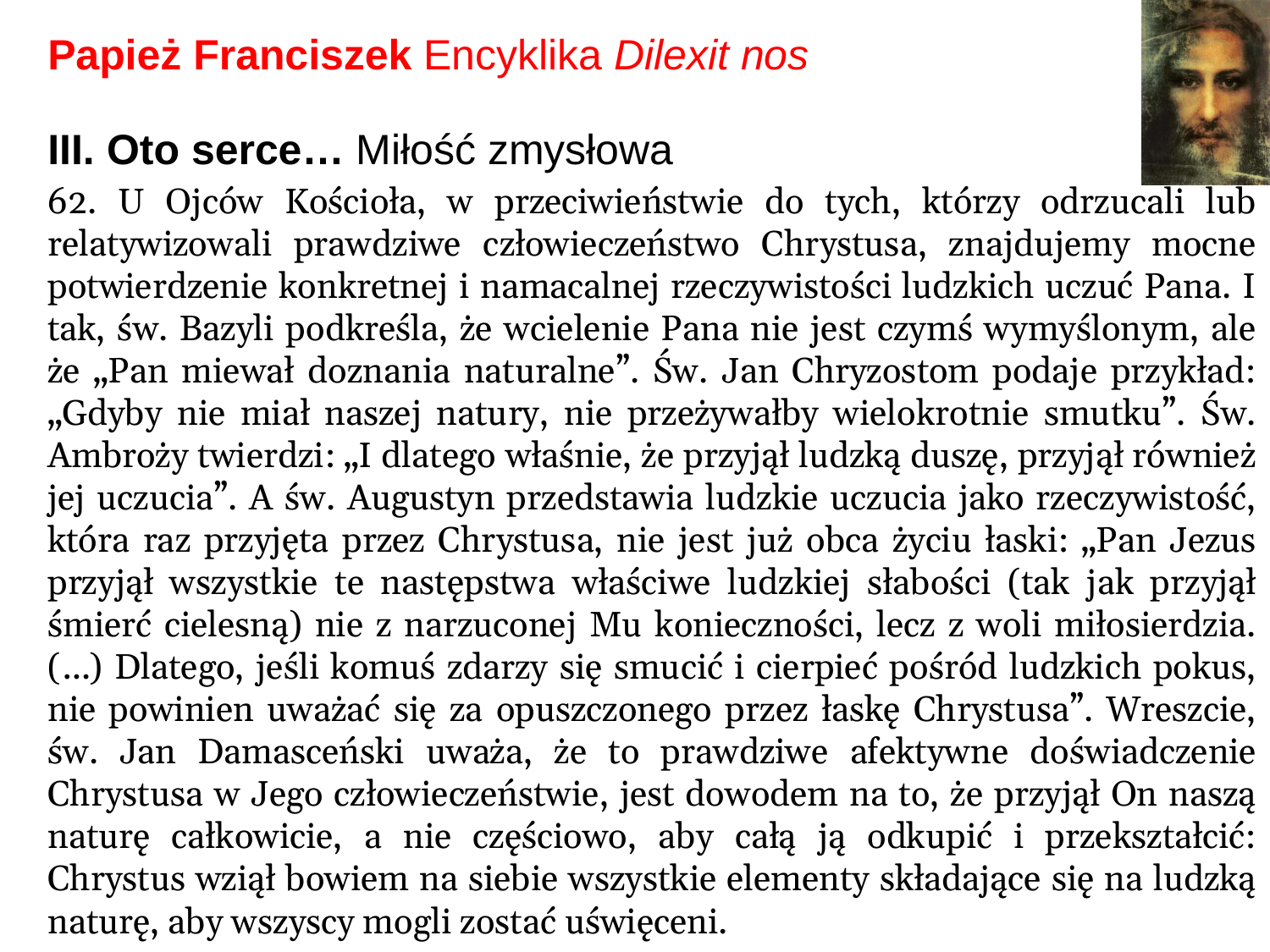

# Papież Franciszek Encyklika Dilexit nos
III. Oto serce… Miłość zmysłowa
62. U Ojców Kościoła, w przeciwieństwie do tych, którzy odrzucali lub relatywizowali prawdziwe człowieczeństwo Chrystusa, znajdujemy mocne potwierdzenie konkretnej i namacalnej rzeczywistości ludzkich uczuć Pana. I tak, św. Bazyli podkreśla, że wcielenie Pana nie jest czymś wymyślonym, ale że „Pan miewał doznania naturalne”. Św. Jan Chryzostom podaje przykład: „Gdyby nie miał naszej natury, nie przeżywałby wielokrotnie smutku”. Św. Ambroży twierdzi: „I dlatego właśnie, że przyjął ludzką duszę, przyjął również jej uczucia”. A św. Augustyn przedstawia ludzkie uczucia jako rzeczywistość, która raz przyjęta przez Chrystusa, nie jest już obca życiu łaski: „Pan Jezus przyjął wszystkie te następstwa właściwe ludzkiej słabości (tak jak przyjął śmierć cielesną) nie z narzuconej Mu konieczności, lecz z woli miłosierdzia. (…) Dlatego, jeśli komuś zdarzy się smucić i cierpieć pośród ludzkich pokus, nie powinien uważać się za opuszczonego przez łaskę Chrystusa”. Wreszcie, św. Jan Damasceński uważa, że to prawdziwe afektywne doświadczenie Chrystusa w Jego człowieczeństwie, jest dowodem na to, że przyjął On naszą naturę całkowicie, a nie częściowo, aby całą ją odkupić i przekształcić: Chrystus wziął bowiem na siebie wszystkie elementy składające się na ludzką naturę, aby wszyscy mogli zostać uświęceni.